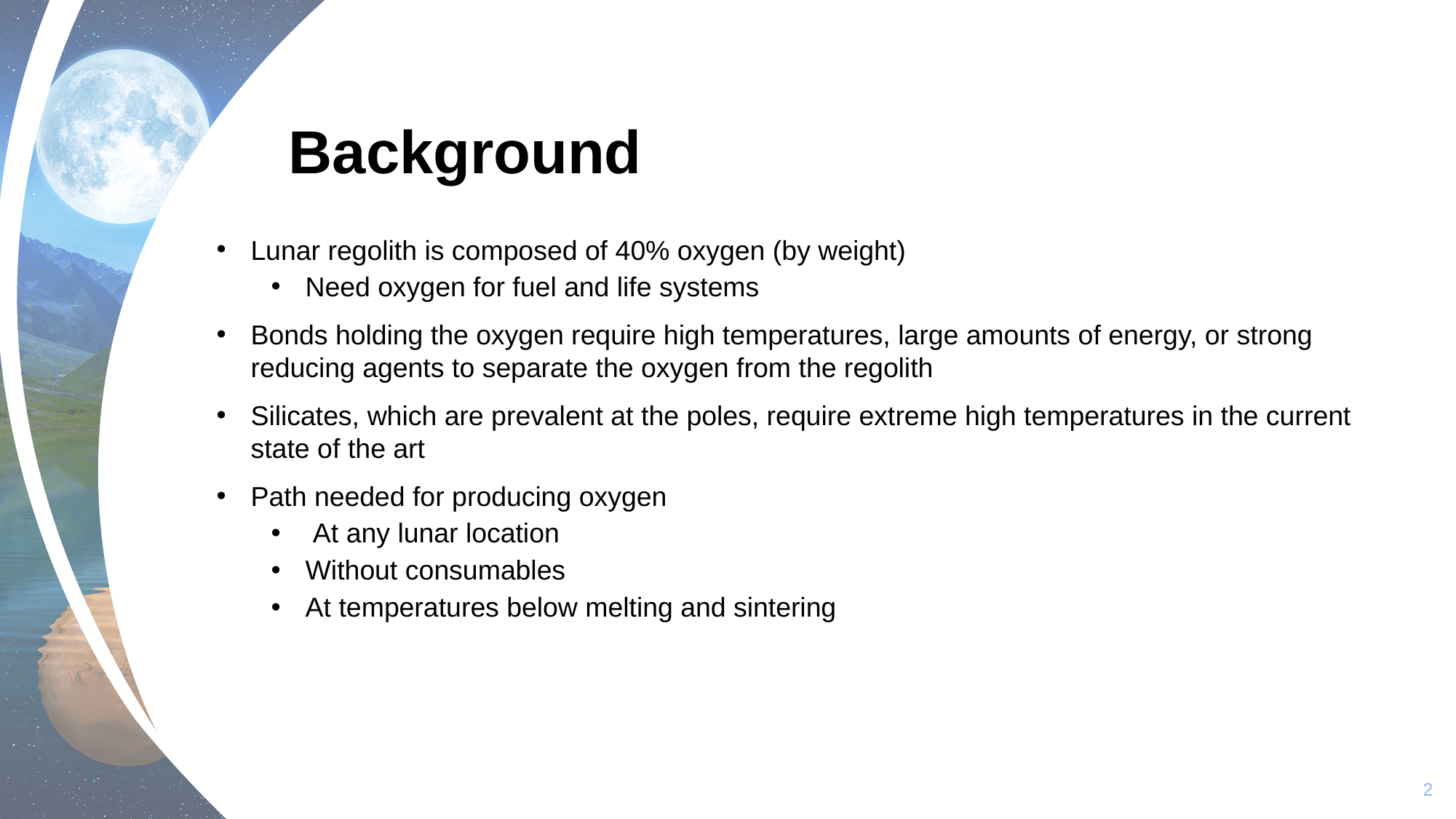

# Background
Lunar regolith is composed of 40% oxygen (by weight)
Need oxygen for fuel and life systems
Bonds holding the oxygen require high temperatures, large amounts of energy, or strong reducing agents to separate the oxygen from the regolith
Silicates, which are prevalent at the poles, require extreme high temperatures in the current state of the art
Path needed for producing oxygen
 At any lunar location
Without consumables
At temperatures below melting and sintering

2